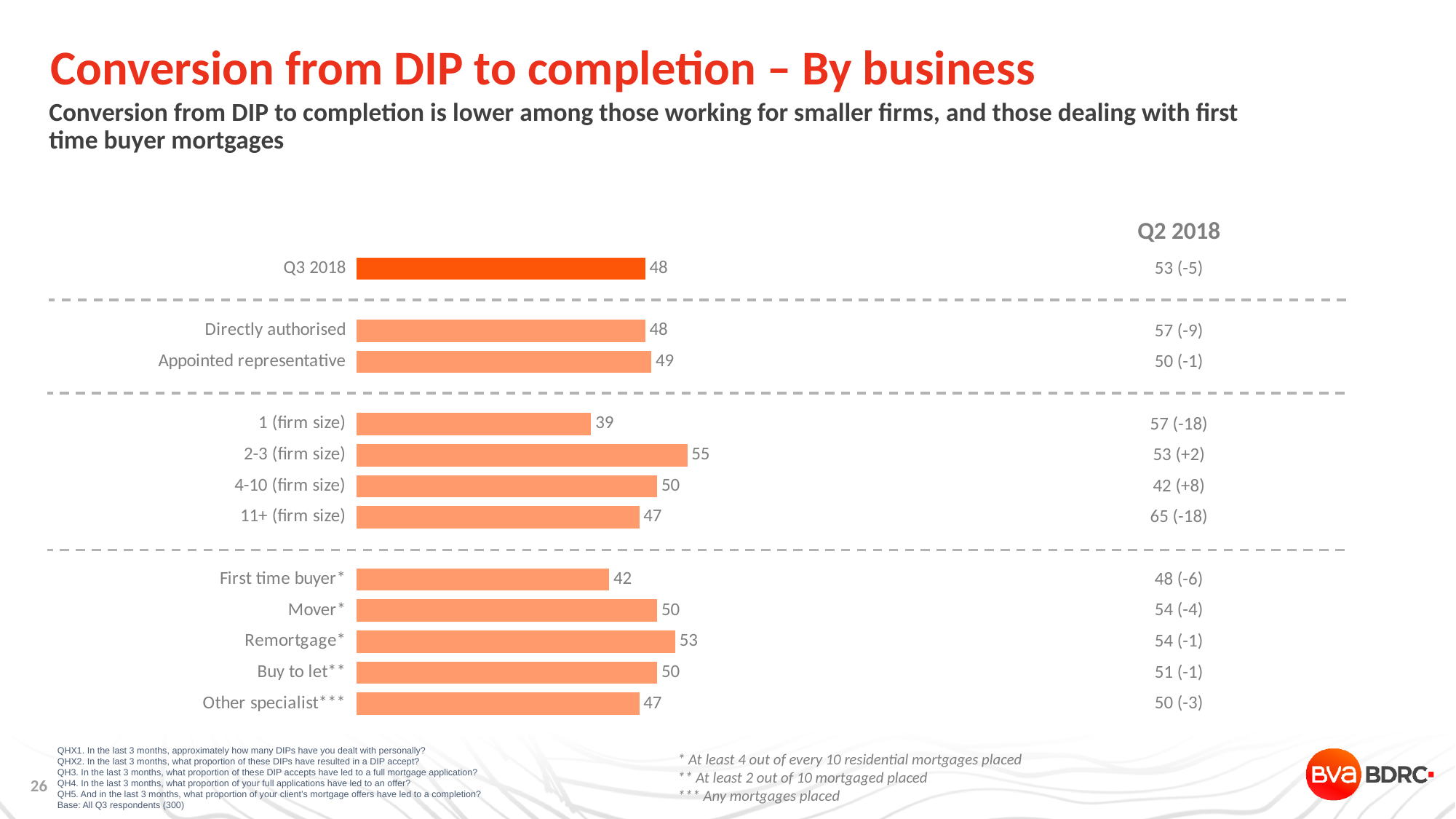

# Conversion from DIP to completion – By business
Conversion from DIP to completion is lower among those working for smaller firms, and those dealing with first time buyer mortgages
| Q2 2018 |
| --- |
| 53 (-5) |
|  |
| 57 (-9) |
| 50 (-1) |
|  |
| 57 (-18) |
| 53 (+2) |
| 42 (+8) |
| 65 (-18) |
|  |
| 48 (-6) |
| 54 (-4) |
| 54 (-1) |
| 51 (-1) |
| 50 (-3) |

### Chart

| Category | Series 1 |
|---|---|
| Q3 2018 | 48.0 |
|  | None |
| Directly authorised | 48.0 |
| Appointed representative | 49.0 |
|  | None |
| 1 (firm size) | 39.0 |
| 2-3 (firm size) | 55.0 |
| 4-10 (firm size) | 50.0 |
| 11+ (firm size) | 47.0 |
|  | None |
| First time buyer* | 42.0 |
| Mover* | 50.0 |
| Remortgage* | 53.0 |
| Buy to let** | 50.0 |
| Other specialist*** | 47.0 |
QHX1. In the last 3 months, approximately how many DIPs have you dealt with personally?
QHX2. In the last 3 months, what proportion of these DIPs have resulted in a DIP accept?
QH3. In the last 3 months, what proportion of these DIP accepts have led to a full mortgage application?
QH4. In the last 3 months, what proportion of your full applications have led to an offer?
QH5. And in the last 3 months, what proportion of your client’s mortgage offers have led to a completion?
Base: All Q3 respondents (300)
* At least 4 out of every 10 residential mortgages placed
** At least 2 out of 10 mortgaged placed
*** Any mortgages placed